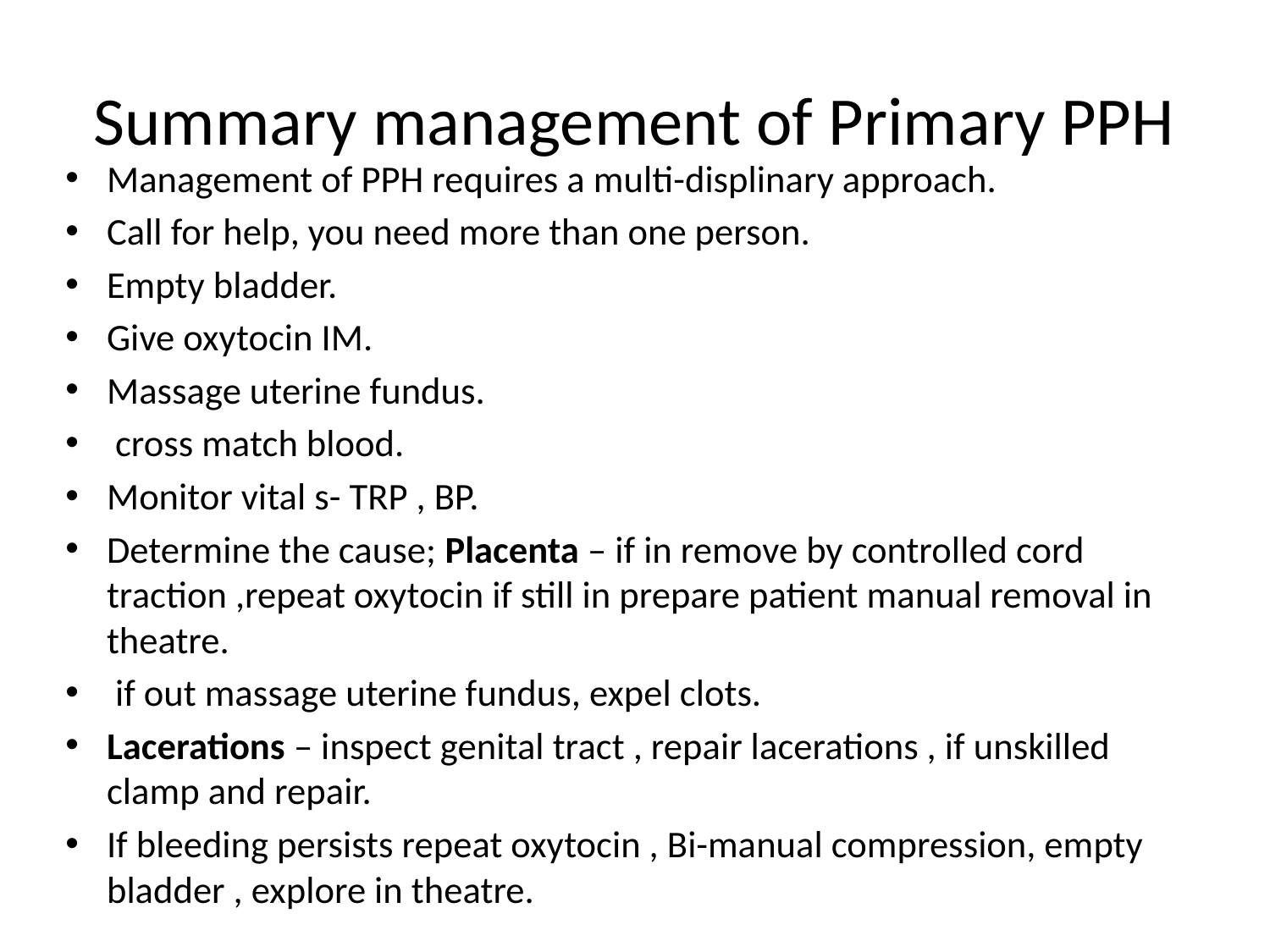

# Summary management of Primary PPH
Management of PPH requires a multi-displinary approach.
Call for help, you need more than one person.
Empty bladder.
Give oxytocin IM.
Massage uterine fundus.
 cross match blood.
Monitor vital s- TRP , BP.
Determine the cause; Placenta – if in remove by controlled cord traction ,repeat oxytocin if still in prepare patient manual removal in theatre.
 if out massage uterine fundus, expel clots.
Lacerations – inspect genital tract , repair lacerations , if unskilled clamp and repair.
If bleeding persists repeat oxytocin , Bi-manual compression, empty bladder , explore in theatre.